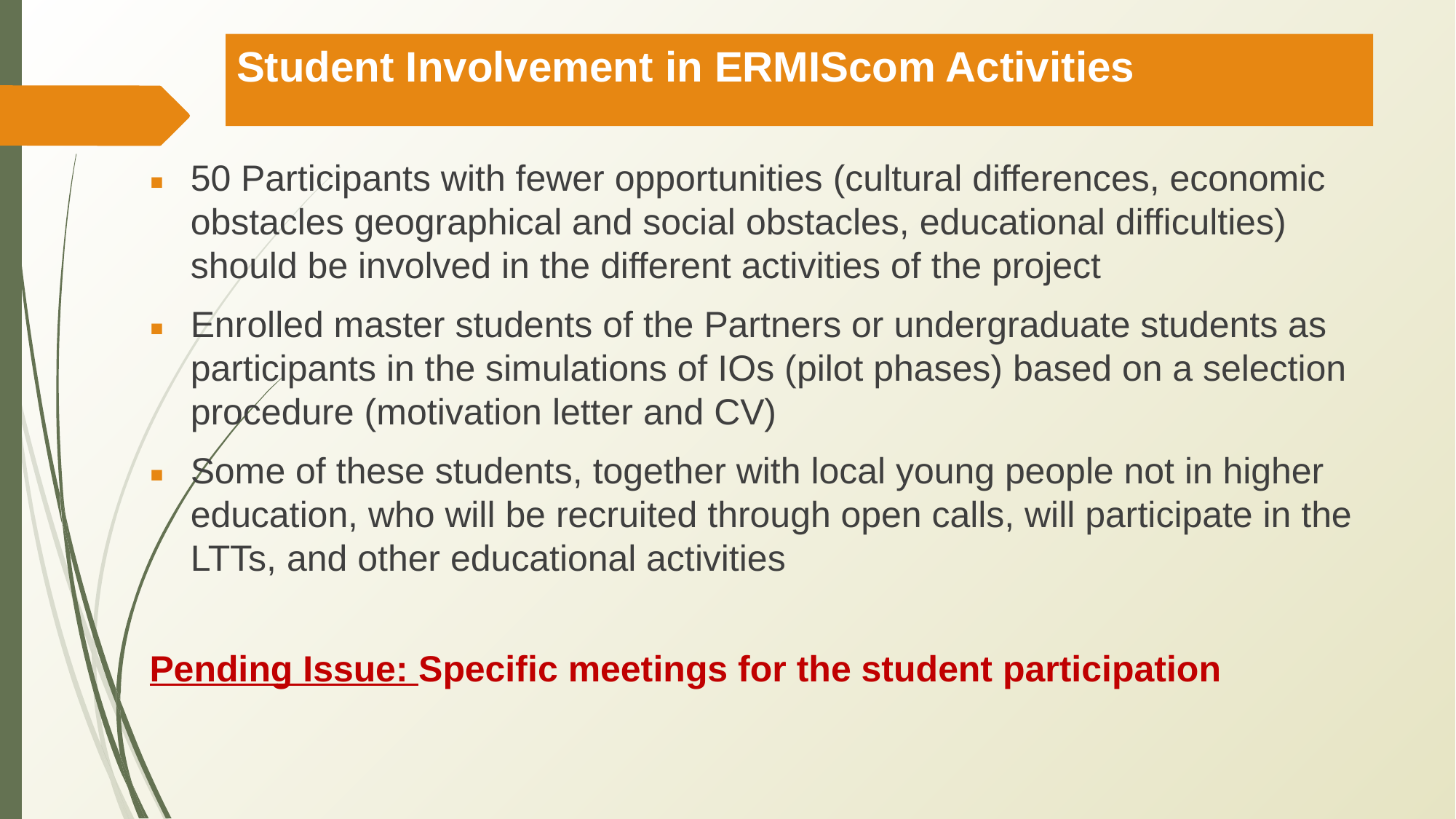

# Student Involvement in ERMIScom Activities
50 Participants with fewer opportunities (cultural differences, economic obstacles geographical and social obstacles, educational difficulties) should be involved in the different activities of the project
Enrolled master students of the Partners or undergraduate students as participants in the simulations of IOs (pilot phases) based on a selection procedure (motivation letter and CV)
Some of these students, together with local young people not in higher education, who will be recruited through open calls, will participate in the LTTs, and other educational activities

Pending Issue: Specific meetings for the student participation